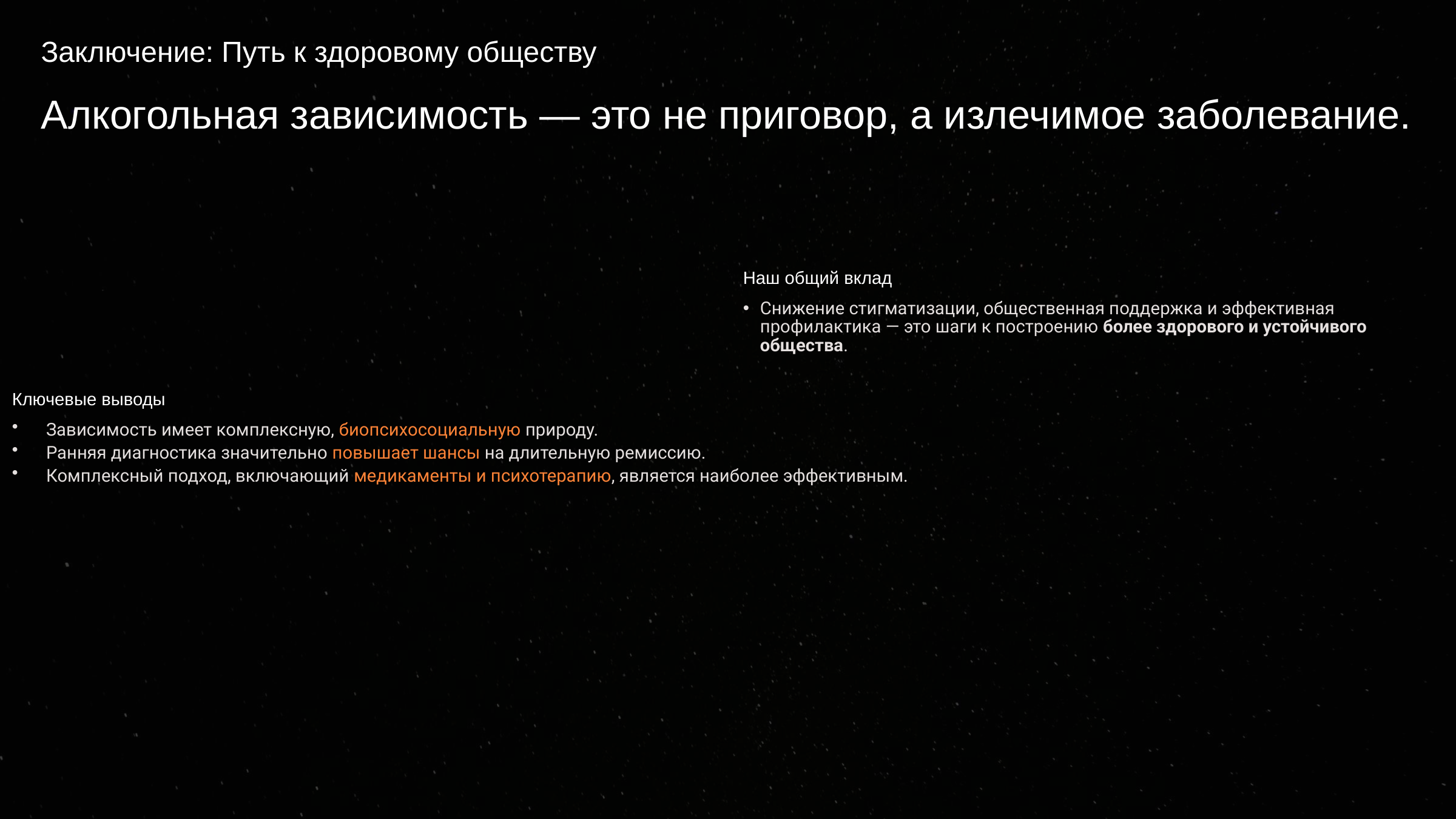

Заключение: Путь к здоровому обществу
Алкогольная зависимость — это не приговор, а излечимое заболевание.
Наш общий вклад
Снижение стигматизации, общественная поддержка и эффективная профилактика — это шаги к построению более здорового и устойчивого общества.
Ключевые выводы
Зависимость имеет комплексную, биопсихосоциальную природу.
Ранняя диагностика значительно повышает шансы на длительную ремиссию.
Комплексный подход, включающий медикаменты и психотерапию, является наиболее эффективным.